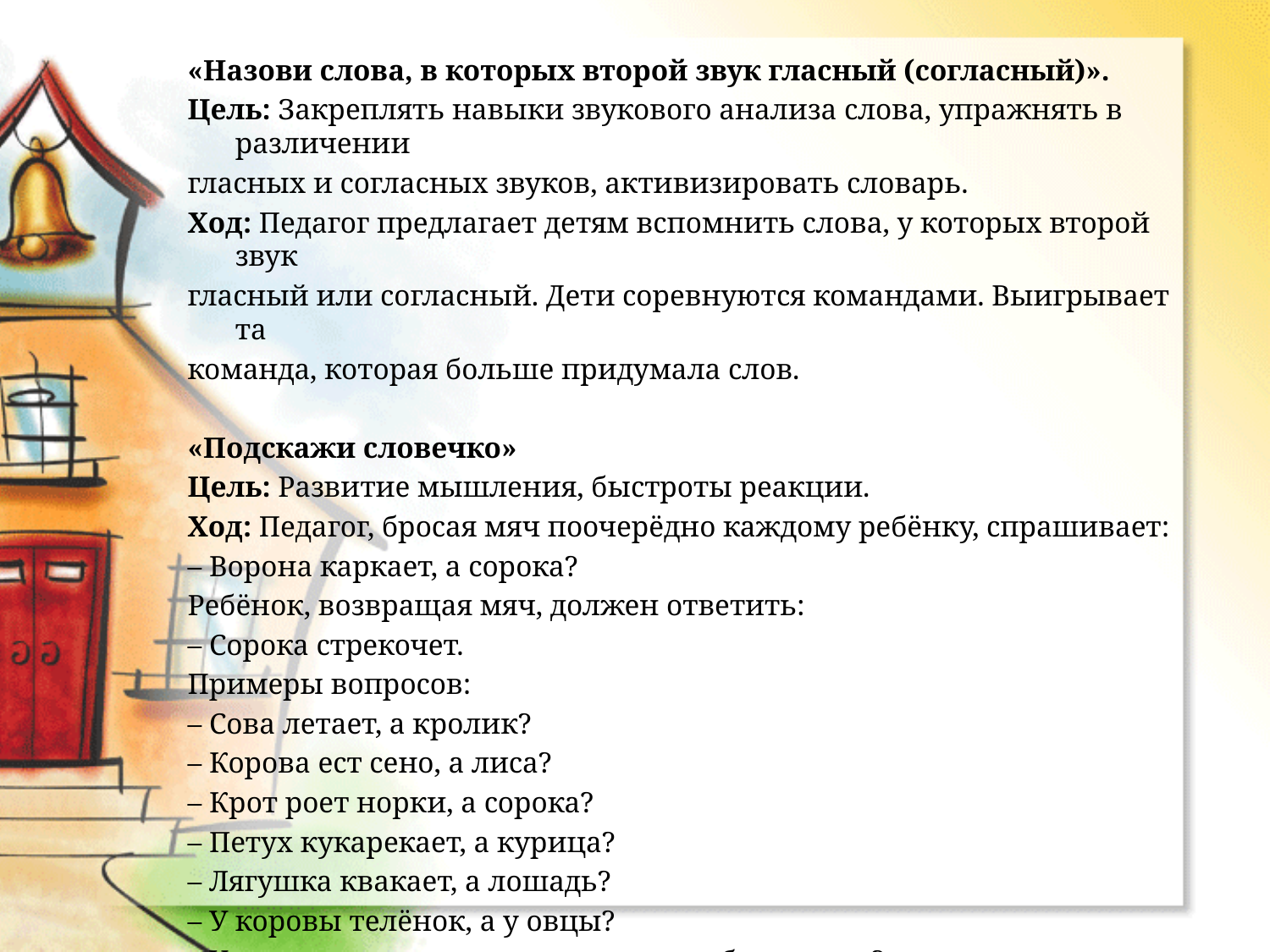

«Назови слова, в которых второй звук гласный (согласный)».
Цель: Закреплять навыки звукового анализа слова, упражнять в различении
гласных и согласных звуков, активизировать словарь.
Ход: Педагог предлагает детям вспомнить слова, у которых второй звук
гласный или согласный. Дети соревнуются командами. Выигрывает та
команда, которая больше придумала слов.

«Подскажи словечко»
Цель: Развитие мышления, быстроты реакции.
Ход: Педагог, бросая мяч поочерёдно каждому ребёнку, спрашивает:
– Ворона каркает, а сорока?
Ребёнок, возвращая мяч, должен ответить:
– Сорока стрекочет.
Примеры вопросов:
– Сова летает, а кролик?
– Корова ест сено, а лиса?
– Крот роет норки, а сорока?
– Петух кукарекает, а курица?
– Лягушка квакает, а лошадь?
– У коровы телёнок, а у овцы?
– У медвежонка мама медведица, а у бельчонка?